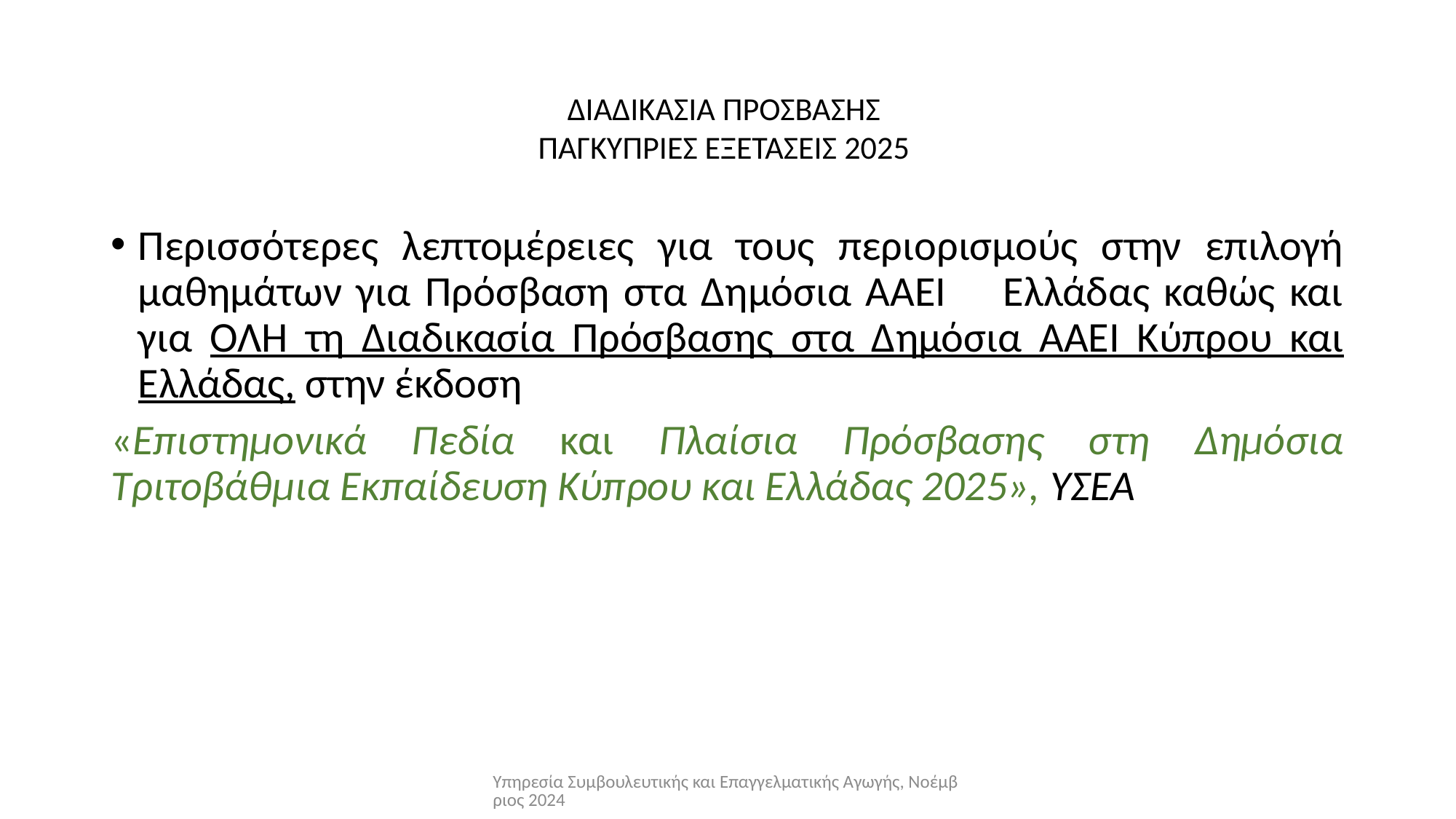

# ΔΙΑΔΙΚΑΣΙΑ ΠΡΟΣΒΑΣΗΣ ΠΑΓΚΥΠΡΙΕΣ ΕΞΕΤΑΣΕΙΣ 2025
Περισσότερες λεπτομέρειες για τους περιορισμούς στην επιλογή μαθημάτων για Πρόσβαση στα Δημόσια ΑΑΕΙ    Ελλάδας καθώς και για ΟΛΗ τη Διαδικασία Πρόσβασης στα Δημόσια ΑΑΕΙ Κύπρου και Ελλάδας, στην έκδοση
«Επιστημονικά Πεδία και Πλαίσια Πρόσβασης στη Δημόσια Τριτοβάθμια Εκπαίδευση Κύπρου και Ελλάδας 2025», ΥΣΕΑ

Υπηρεσία Συμβουλευτικής και Επαγγελματικής Αγωγής, Νοέμβριος 2024